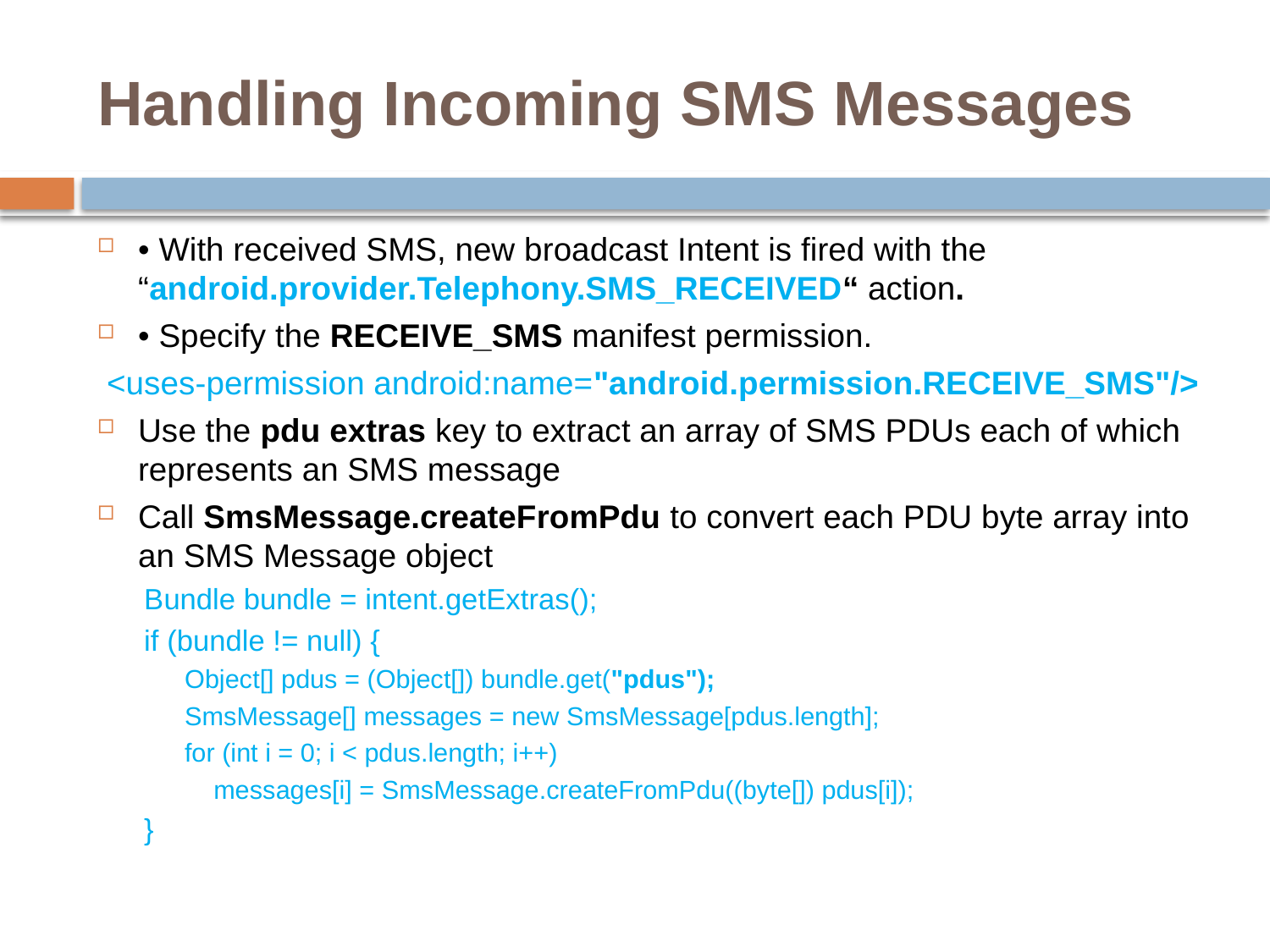

# Handling Incoming SMS Messages
• With received SMS, new broadcast Intent is fired with the “android.provider.Telephony.SMS_RECEIVED“ action.
• Specify the RECEIVE_SMS manifest permission.
 <uses-permission android:name="android.permission.RECEIVE_SMS"/>
Use the pdu extras key to extract an array of SMS PDUs each of which represents an SMS message
Call SmsMessage.createFromPdu to convert each PDU byte array into an SMS Message object
Bundle bundle = intent.getExtras();
if (bundle != null) {
Object[] pdus = (Object[]) bundle.get("pdus");
SmsMessage[] messages = new SmsMessage[pdus.length];
for (int i = 0; i < pdus.length; i++)
	messages[i] = SmsMessage.createFromPdu((byte[]) pdus[i]);
}